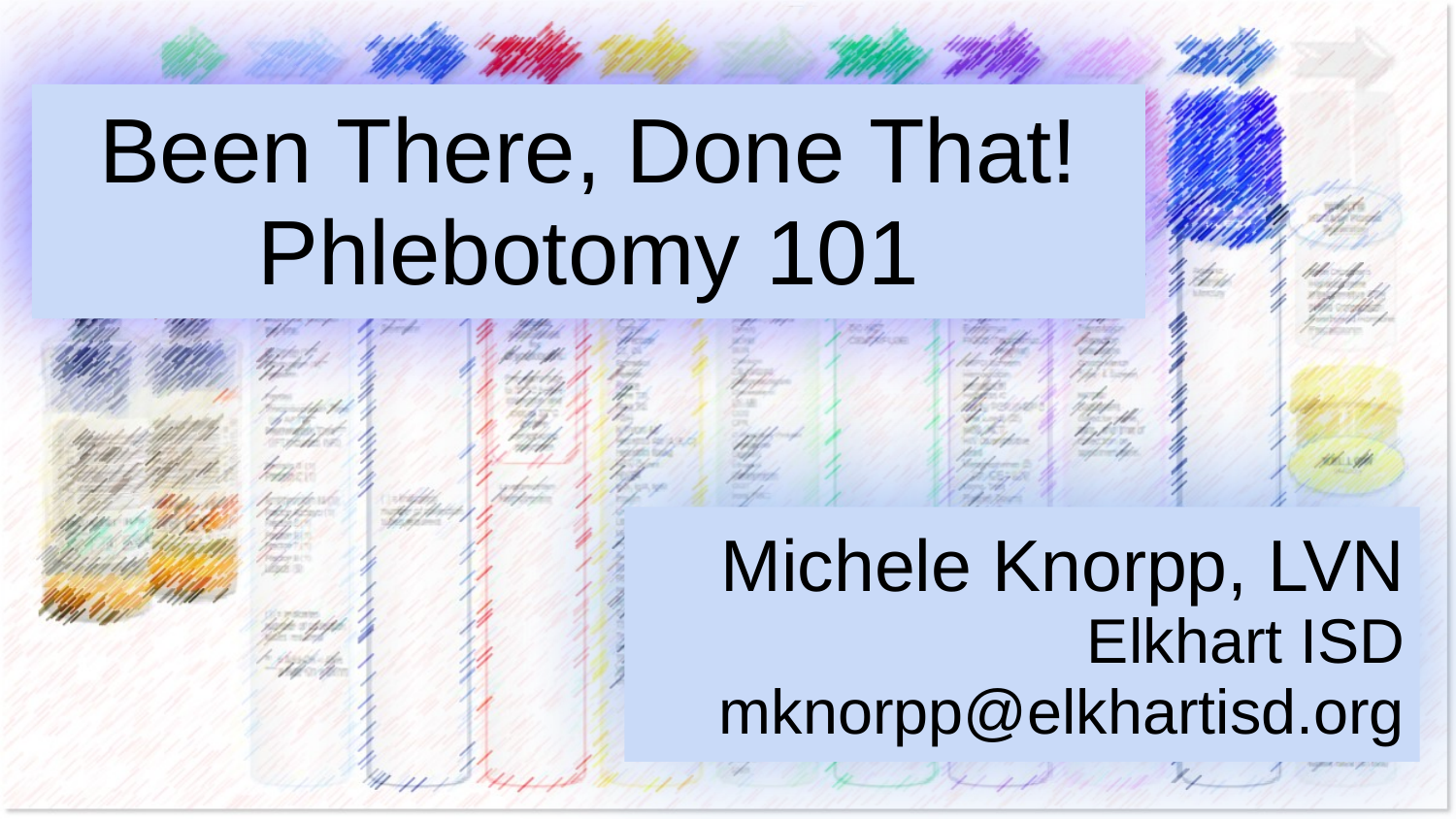

# Been There, Done That! Phlebotomy 101

Michele Knorpp, LVN
Elkhart ISD
mknorpp@elkhartisd.org